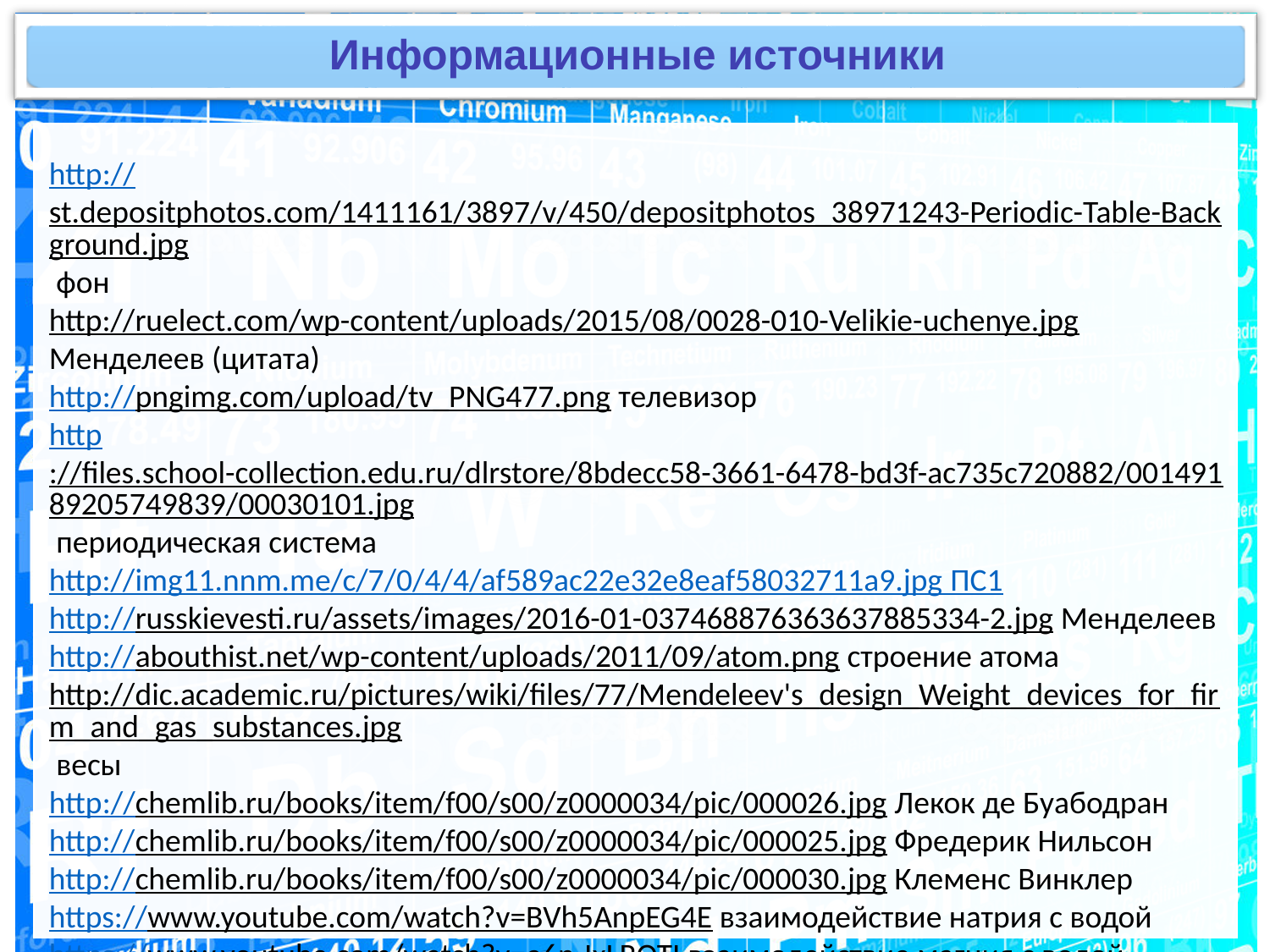

Информационные источники
http://st.depositphotos.com/1411161/3897/v/450/depositphotos_38971243-Periodic-Table-Background.jpg фон
http://ruelect.com/wp-content/uploads/2015/08/0028-010-Velikie-uchenye.jpg Менделеев (цитата)
http://pngimg.com/upload/tv_PNG477.png телевизор
http://files.school-collection.edu.ru/dlrstore/8bdecc58-3661-6478-bd3f-ac735c720882/00149189205749839/00030101.jpg периодическая система
http://img11.nnm.me/c/7/0/4/4/af589ac22e32e8eaf58032711a9.jpg ПС1
http://russkievesti.ru/assets/images/2016-01-037468876363637885334-2.jpg Менделеев
http://abouthist.net/wp-content/uploads/2011/09/atom.png строение атома
http://dic.academic.ru/pictures/wiki/files/77/Mendeleev's_design_Weight_devices_for_firm_and_gas_substances.jpg весы
http://chemlib.ru/books/item/f00/s00/z0000034/pic/000026.jpg Лекок де Буабодран
http://chemlib.ru/books/item/f00/s00/z0000034/pic/000025.jpg Фредерик Нильсон
http://chemlib.ru/books/item/f00/s00/z0000034/pic/000030.jpg Клеменс Винклер
https://www.youtube.com/watch?v=BVh5AnpEG4E взаимодействие натрия с водой
https://www.youtube.com/watch?v=e6n-IxLRQTI взаимодействие магния с водой
https://www.youtube.com/watch?v=YQF0R6UNE1A взаимодействие алюминия с водой
https://www.youtube.com/watch?v=L1RNrVggMz4 взаимодействие основных оксидов с водой
6. Фотографии Лекока де Буабодрана, Винклера и Нильсона Д.И. Менделеев заключил в общую рамку и озаглавил ее . . .  . Почему?